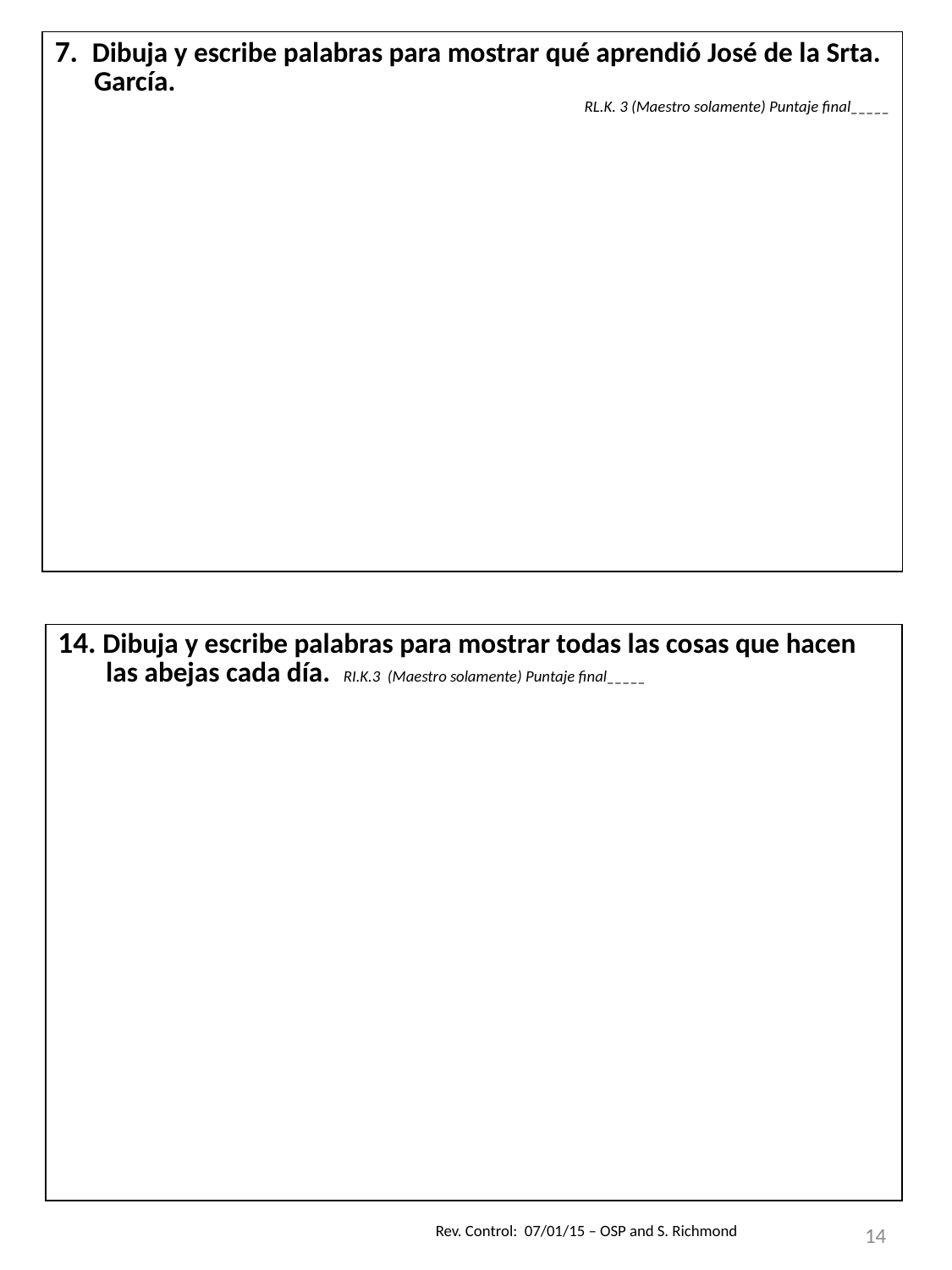

| 7.  Dibuja y escribe palabras para mostrar qué aprendió José de la Srta. García. RL.K. 3 (Maestro solamente) Puntaje final\_\_\_\_\_ |
| --- |
| 14. Dibuja y escribe palabras para mostrar todas las cosas que hacen las abejas cada día. RI.K.3 (Maestro solamente) Puntaje final\_\_\_\_\_ |
| --- |
14